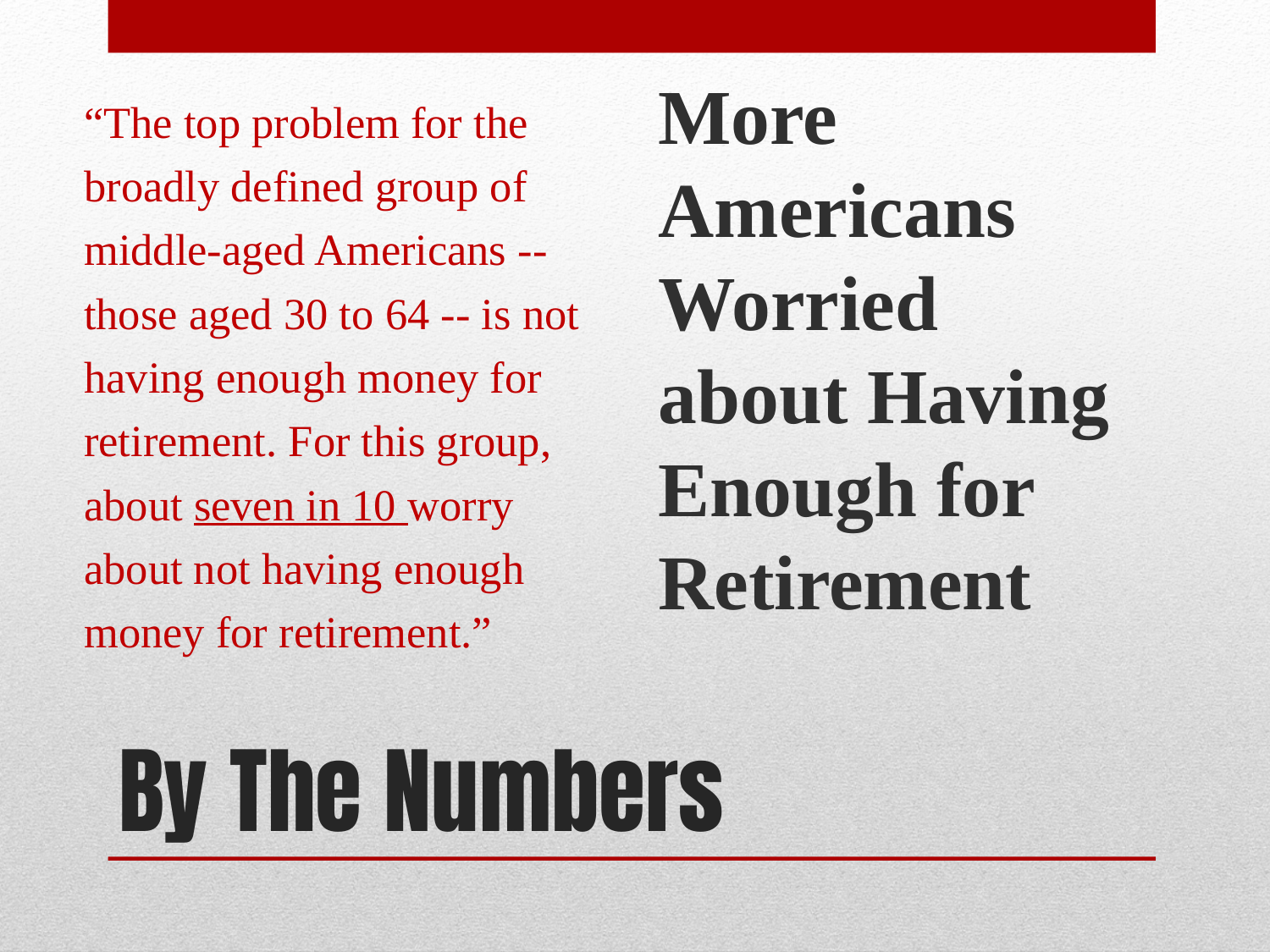

“The top problem for the broadly defined group of middle-aged Americans -- those aged 30 to 64 -- is not having enough money for retirement. For this group, about seven in 10 worry about not having enough money for retirement.”
More Americans Worried about Having Enough for Retirement
# By The Numbers